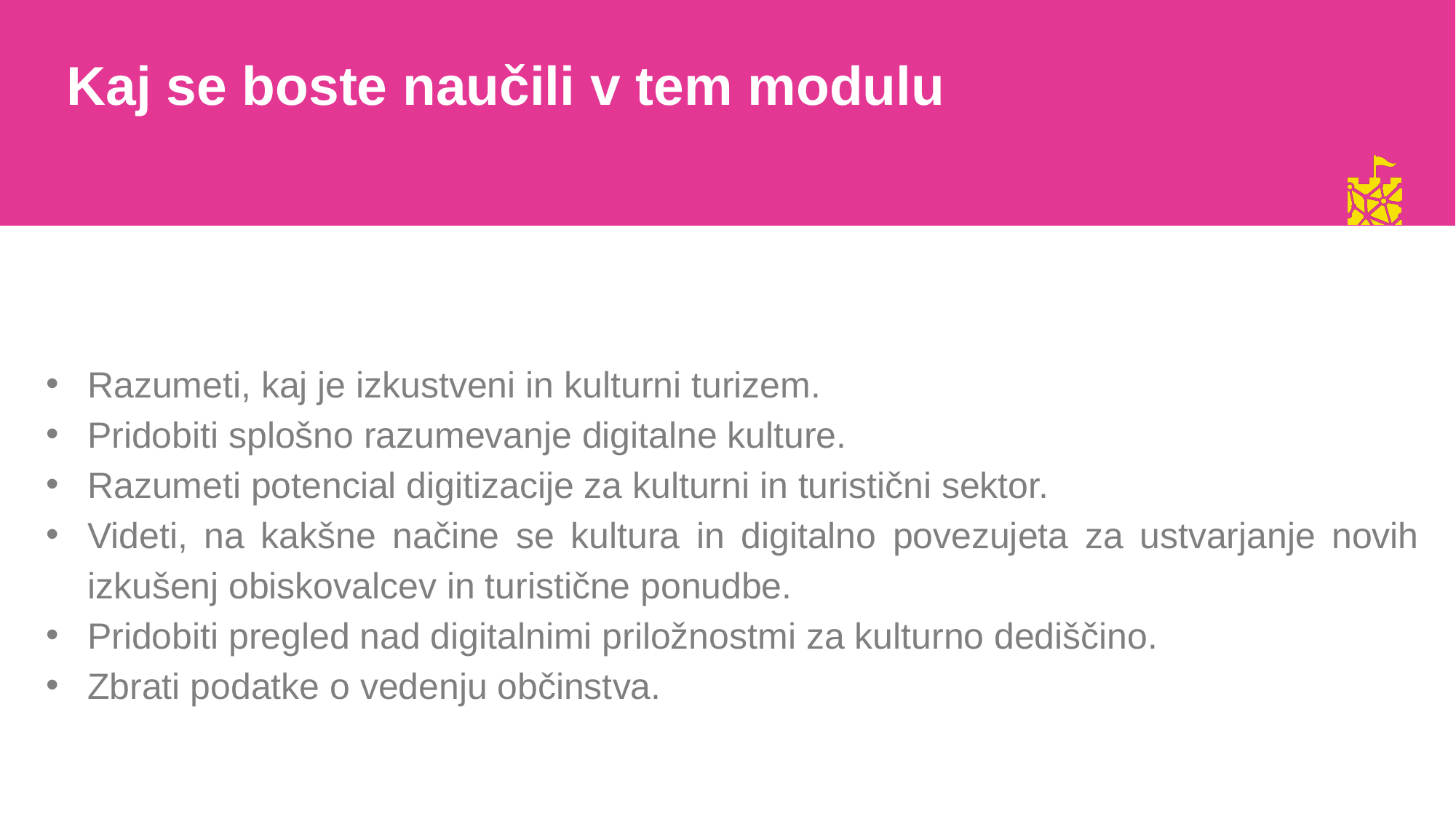

Kaj se boste naučili v tem modulu
Razumeti, kaj je izkustveni in kulturni turizem.
Pridobiti splošno razumevanje digitalne kulture.
Razumeti potencial digitizacije za kulturni in turistični sektor.
Videti, na kakšne načine se kultura in digitalno povezujeta za ustvarjanje novih izkušenj obiskovalcev in turistične ponudbe.
Pridobiti pregled nad digitalnimi priložnostmi za kulturno dediščino.
Zbrati podatke o vedenju občinstva.